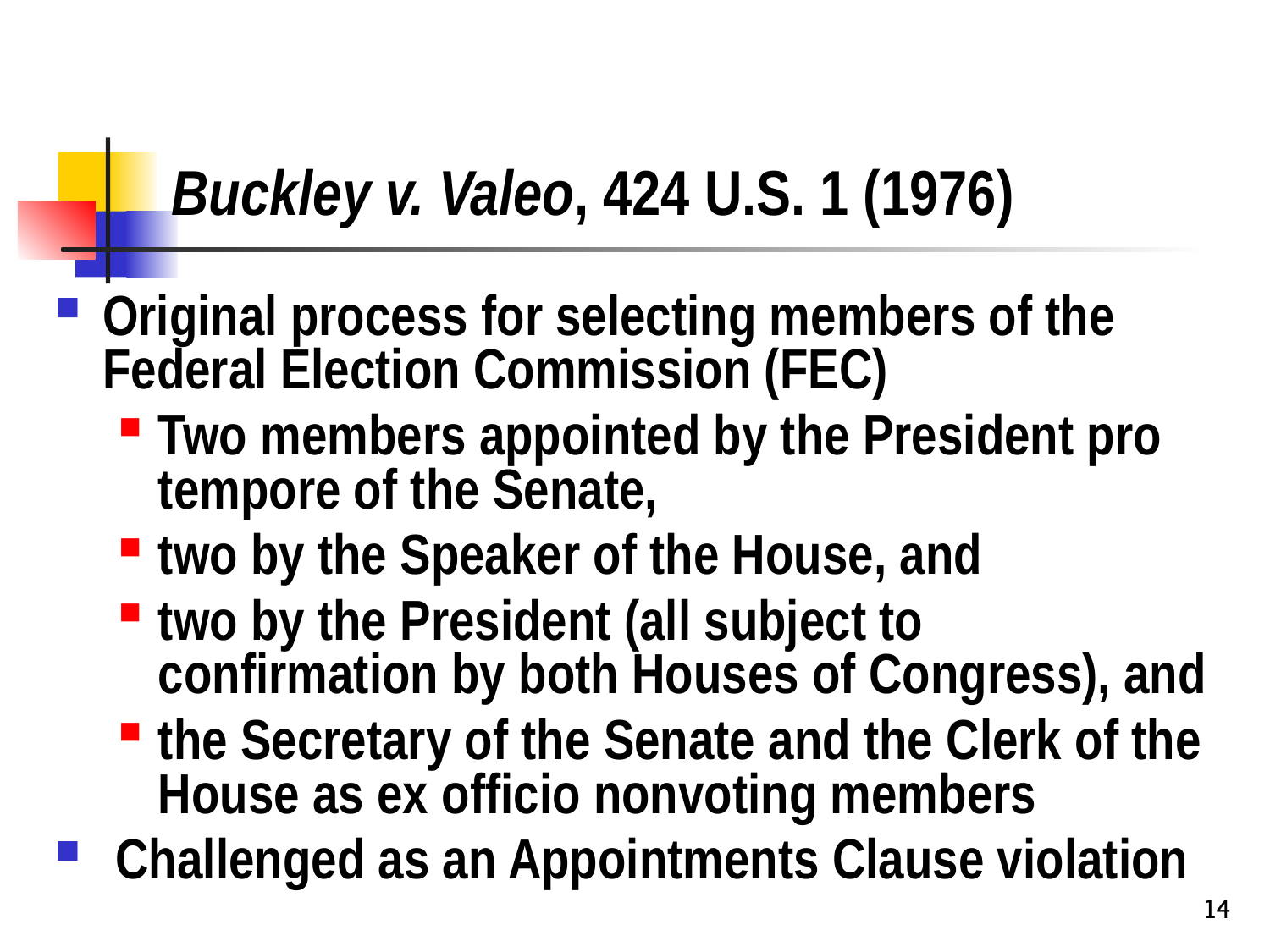

# Buckley v. Valeo, 424 U.S. 1 (1976)
Original process for selecting members of the Federal Election Commission (FEC)
Two members appointed by the President pro tempore of the Senate,
two by the Speaker of the House, and
two by the President (all subject to confirmation by both Houses of Congress), and
the Secretary of the Senate and the Clerk of the House as ex officio nonvoting members
 Challenged as an Appointments Clause violation
14